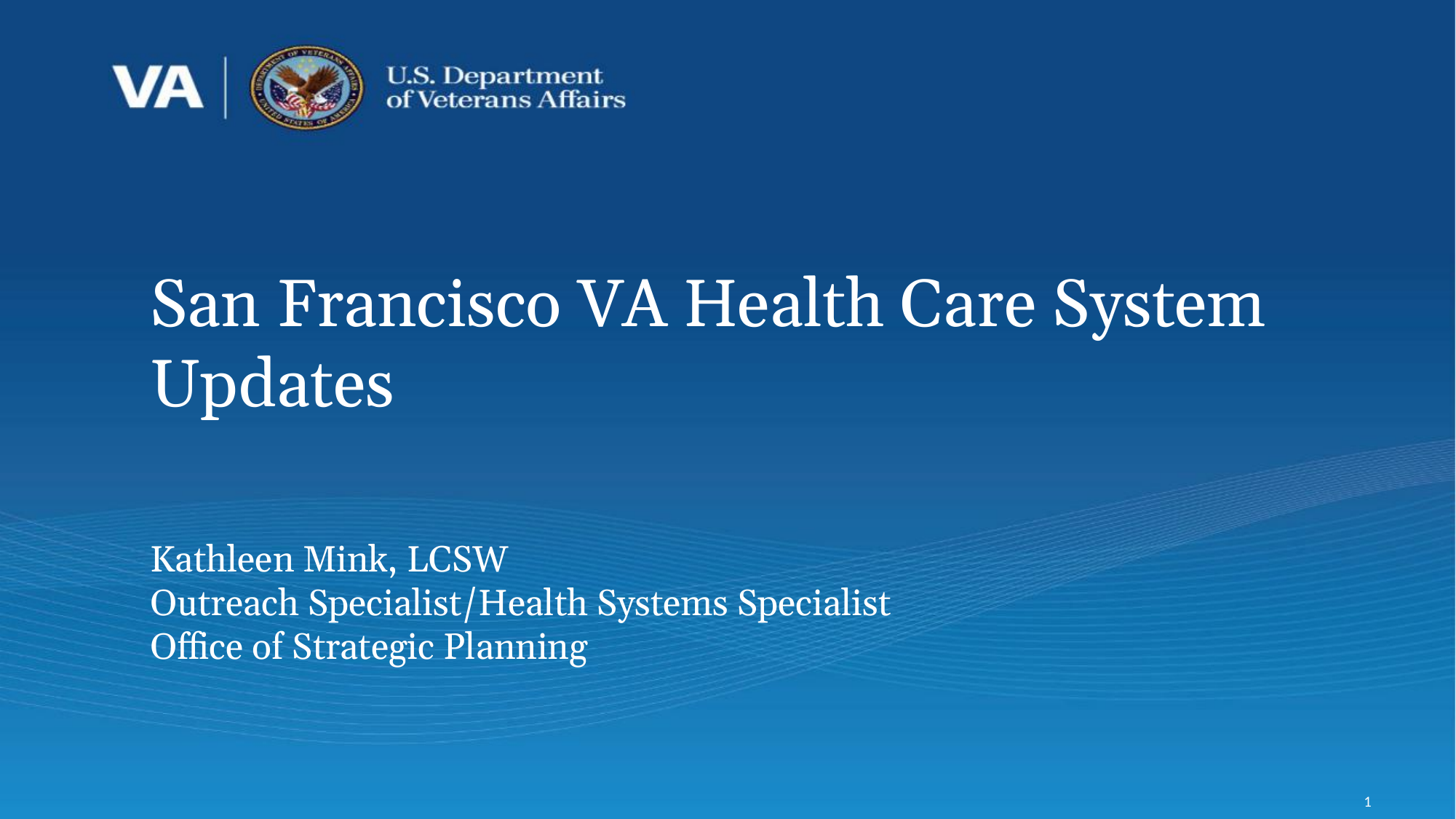

# San Francisco VA Health Care System Updates
Kathleen Mink, LCSW
Outreach Specialist/Health Systems Specialist
Office of Strategic Planning

1